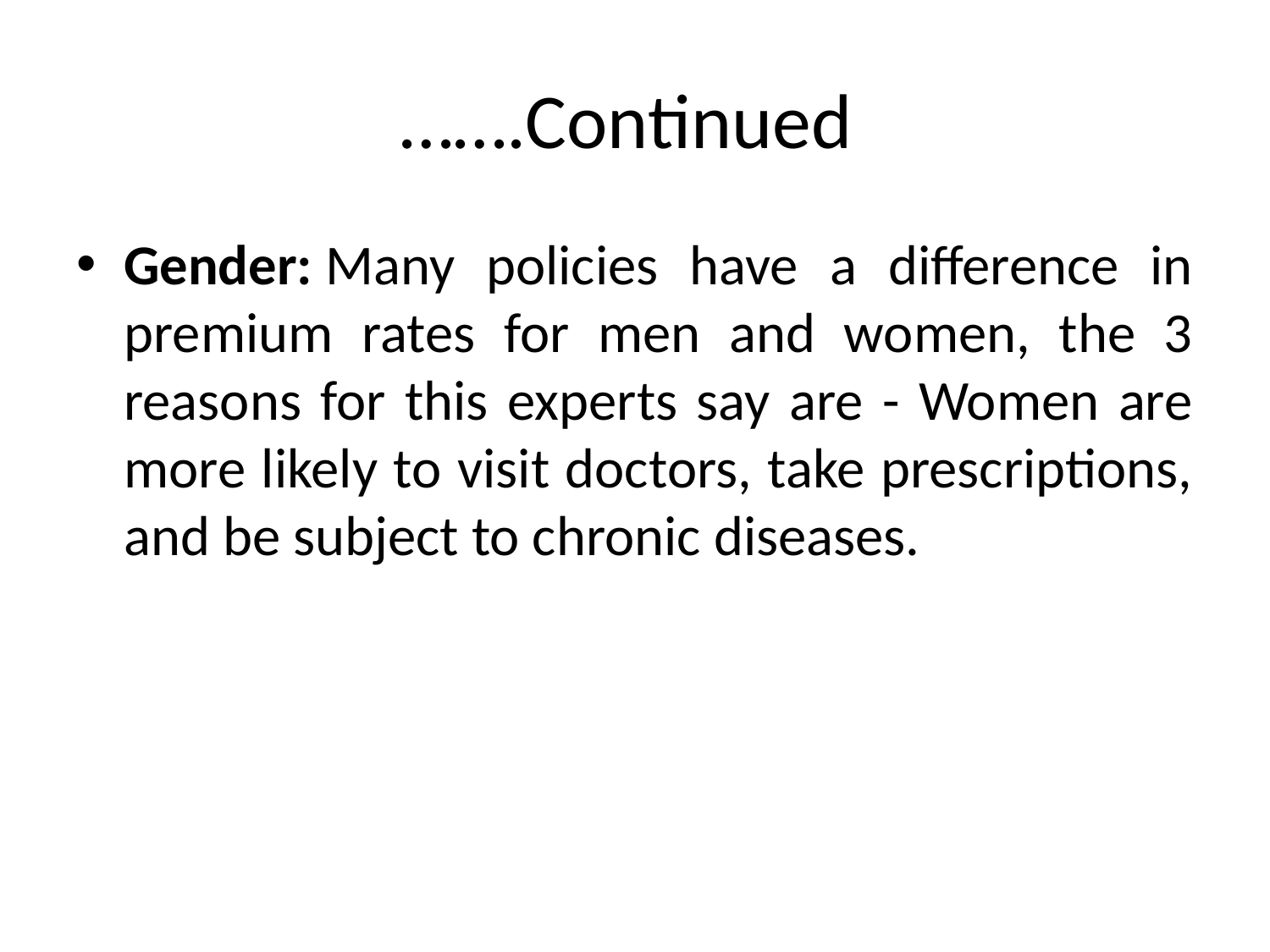

# …….Continued
Gender: Many policies have a difference in premium rates for men and women, the 3 reasons for this experts say are - Women are more likely to visit doctors, take prescriptions, and be subject to chronic diseases.